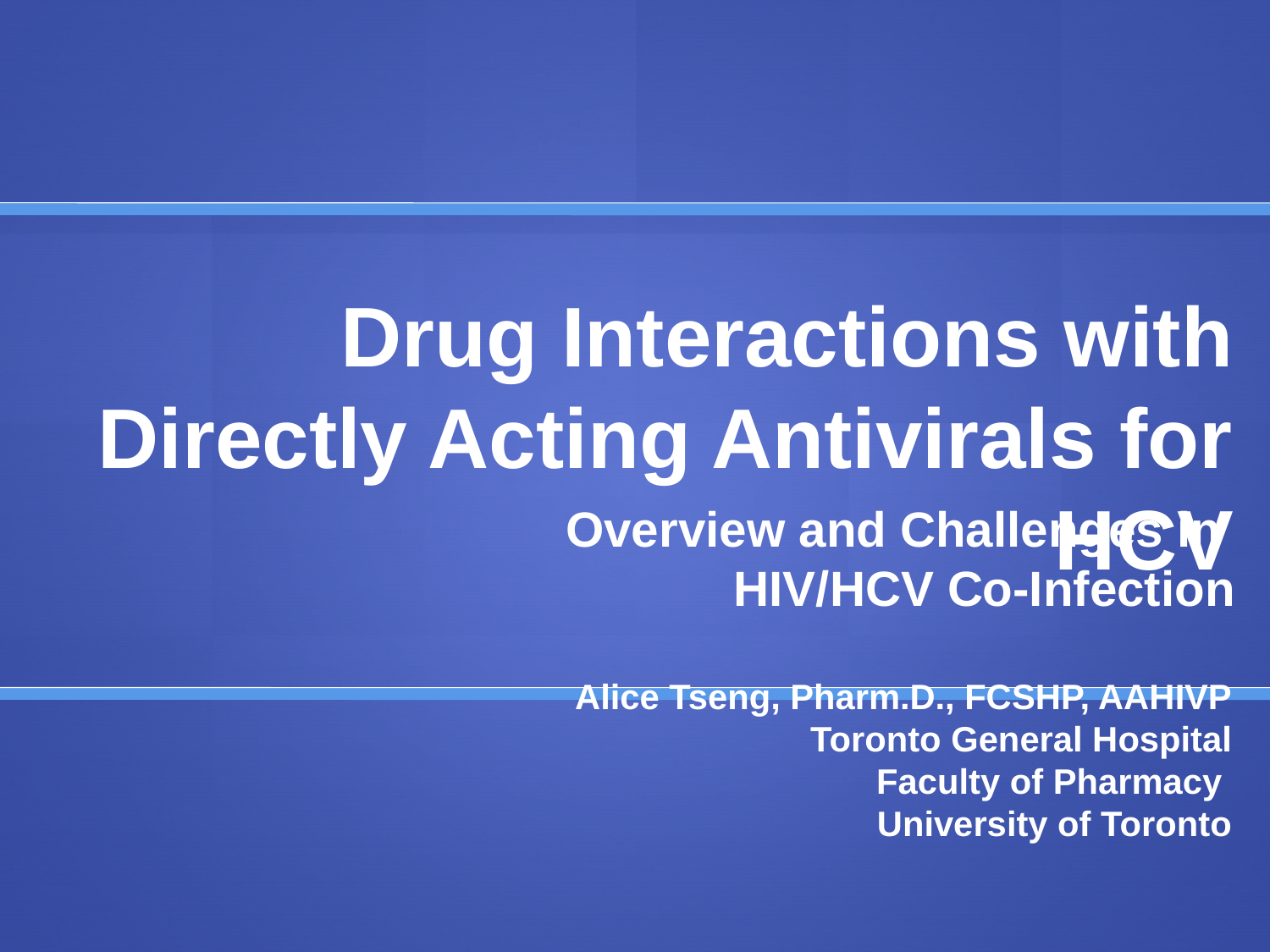

# Drug Interactions with Directly Acting Antivirals for HCV
Overview and Challenges in
HIV/HCV Co-Infection
Alice Tseng, Pharm.D., FCSHP, AAHIVP
Toronto General Hospital
Faculty of Pharmacy 
University of Toronto